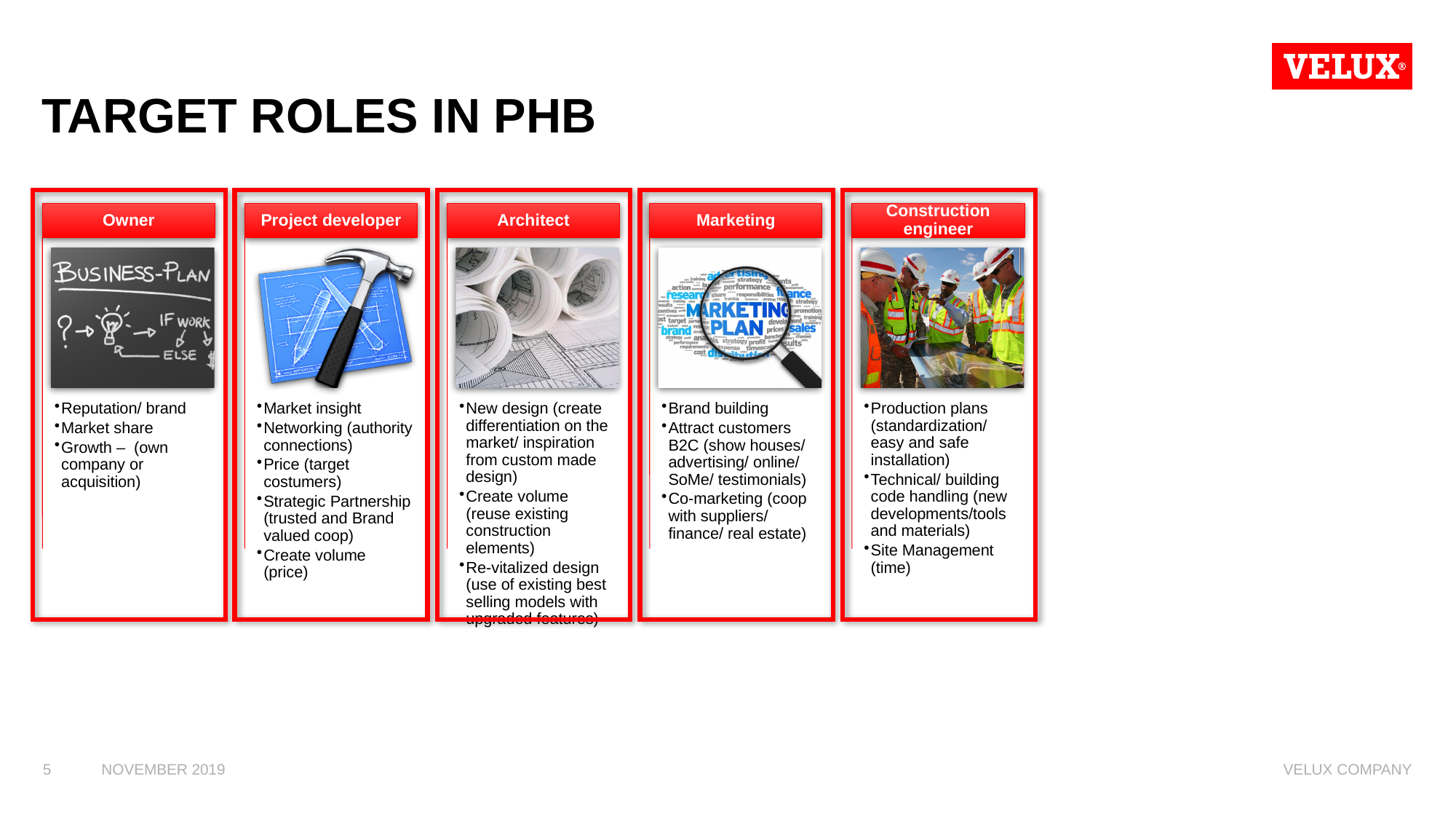

Reputation/ brand
Market share
Growth –  (own company or acquisition)

Owner
Market insight
Networking (authority connections)
Price (target costumers)
Strategic Partnership (trusted and Brand valued coop)
Create volume (price)
Project developer
New design (create differentiation on the market/ inspiration from custom made design)
Create volume (reuse existing construction elements)
Re-vitalized design (use of existing best selling models with upgraded features)
Architect
Brand building
Attract customers B2C (show houses/ advertising/ online/ SoMe/ testimonials)
Co-marketing (coop with suppliers/ finance/ real estate)
Marketing
Production plans (standardization/ easy and safe installation)
Technical/ building code handling (new developments/tools and materials)
Site Management (time)
Construction engineer
# Target Roles in PHB

5
November 2019

Velux company